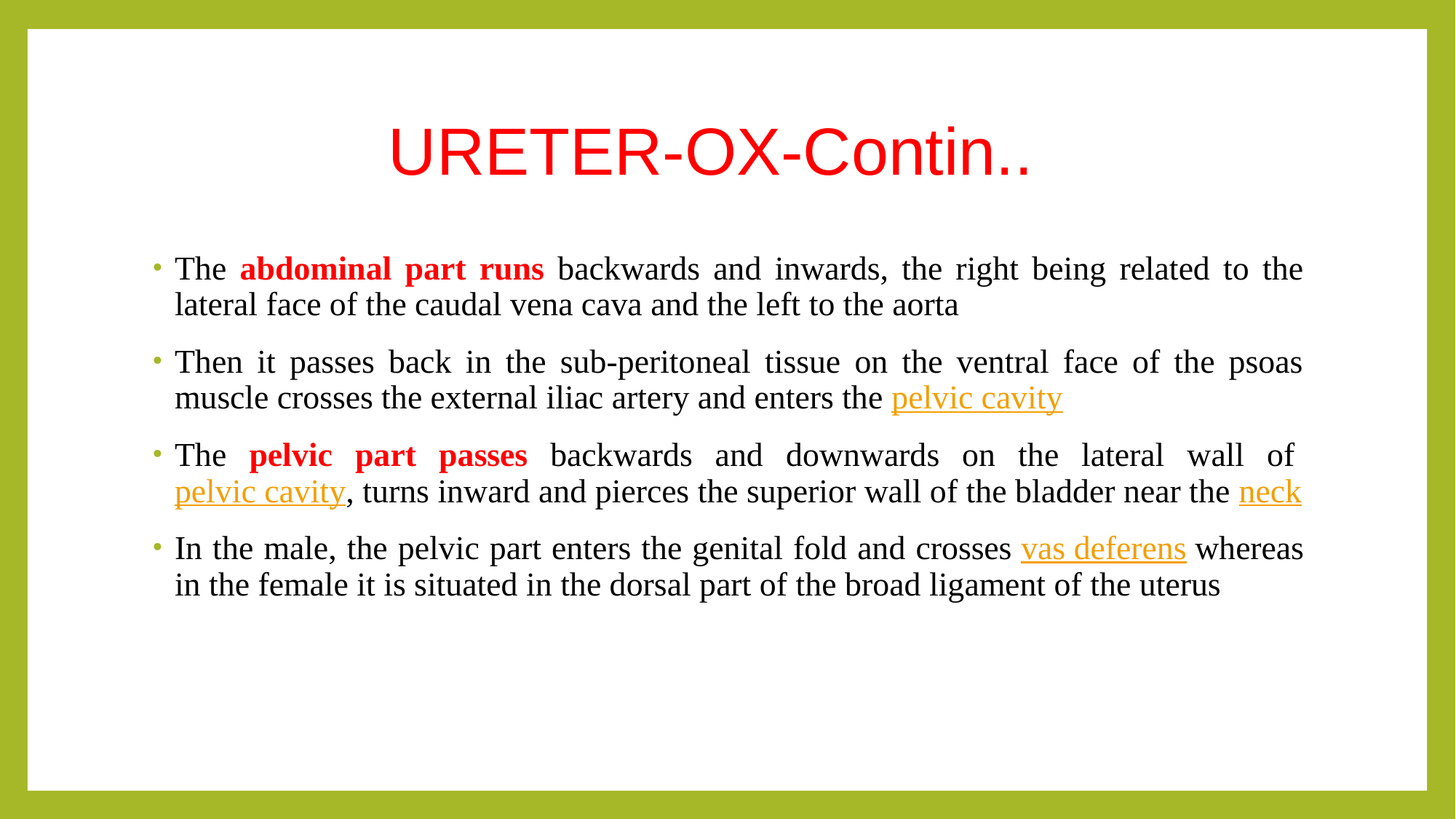

# URETER-OX-Contin..
The abdominal part runs backwards and inwards, the right being related to the lateral face of the caudal vena cava and the left to the aorta
Then it passes back in the sub-peritoneal tissue on the ventral face of the psoas muscle crosses the external iliac artery and enters the pelvic cavity
The pelvic part passes backwards and downwards on the lateral wall of pelvic cavity, turns inward and pierces the superior wall of the bladder near the neck
In the male, the pelvic part enters the genital fold and crosses vas deferens whereas in the female it is situated in the dorsal part of the broad ligament of the uterus